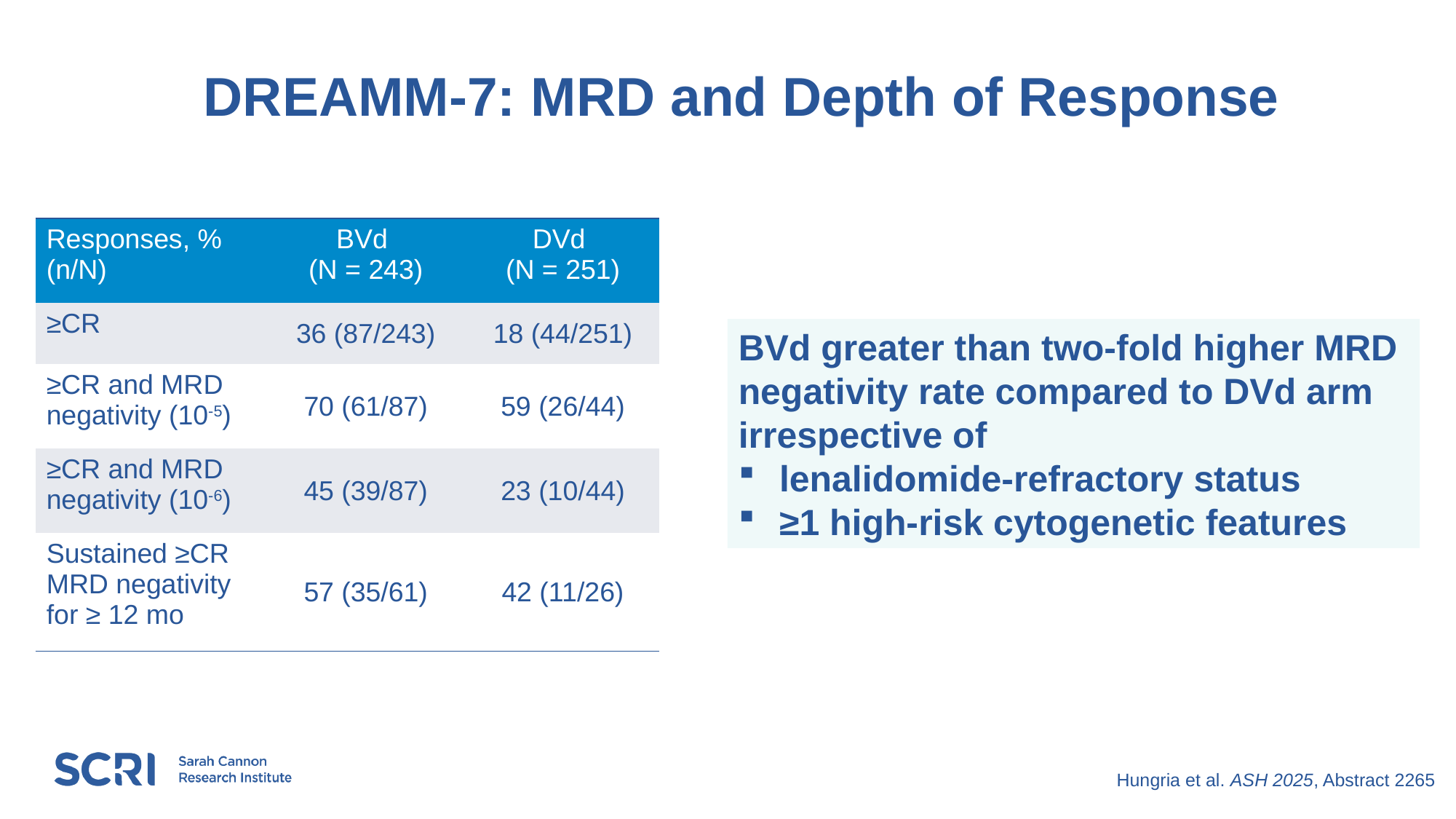

112
DREAMM-7: MRD and Depth of Response
| Responses, % (n/N) | BVd (N = 243) | DVd (N = 251) |
| --- | --- | --- |
| ≥CR | 36 (87/243) | 18 (44/251) |
| ≥CR and MRD negativity (10-5) | 70 (61/87) | 59 (26/44) |
| ≥CR and MRD negativity (10-6) | 45 (39/87) | 23 (10/44) |
| Sustained ≥CR MRD negativity for ≥ 12 mo | 57 (35/61) | 42 (11/26) |
BVd greater than two-fold higher MRD negativity rate compared to DVd arm irrespective of
lenalidomide-refractory status
≥1 high-risk cytogenetic features
Hungria et al. ASH 2025, Abstract 2265